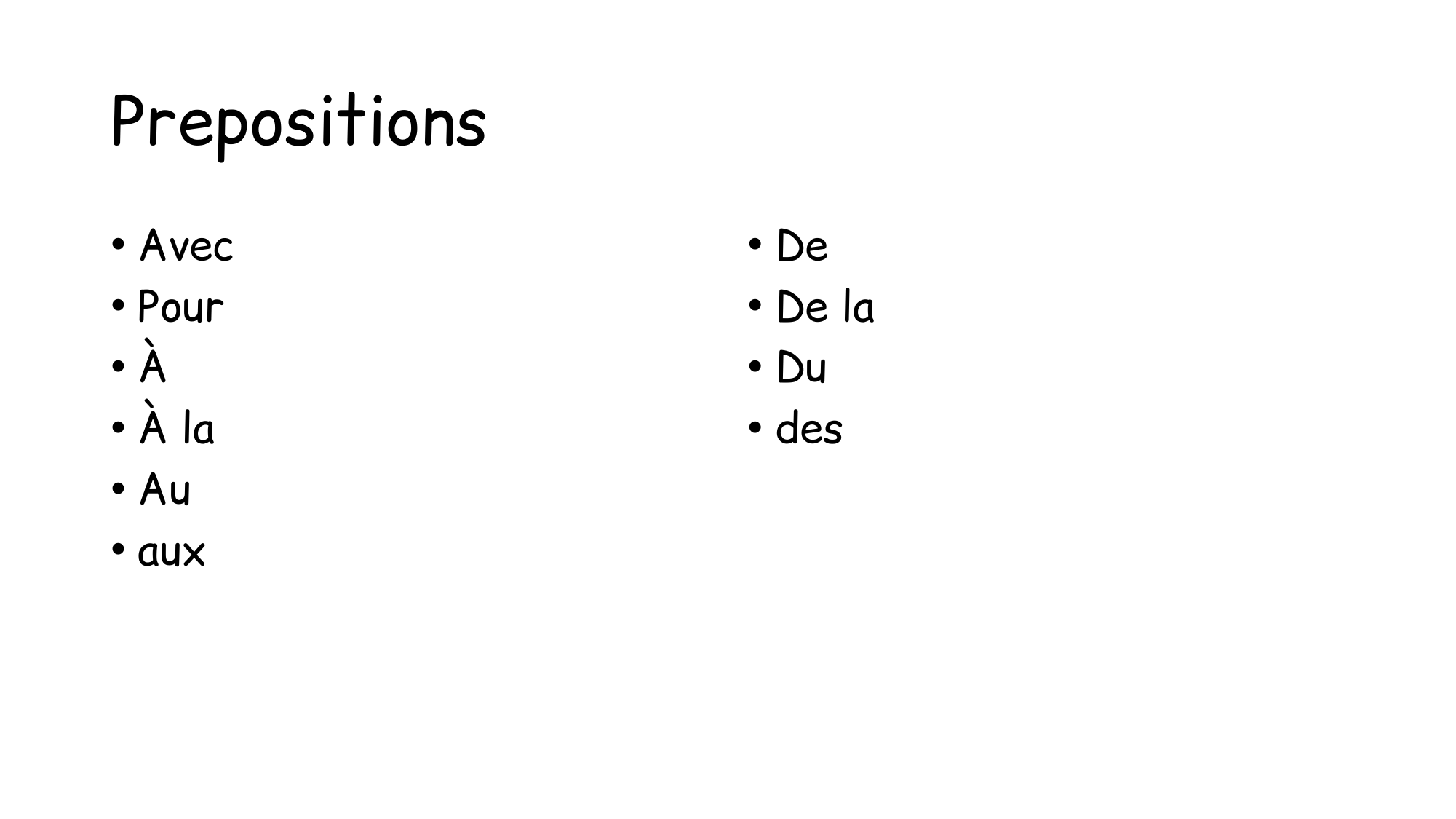

# Prepositions
Avec
Pour
À
À la
Au
aux

De
De la
Du
des